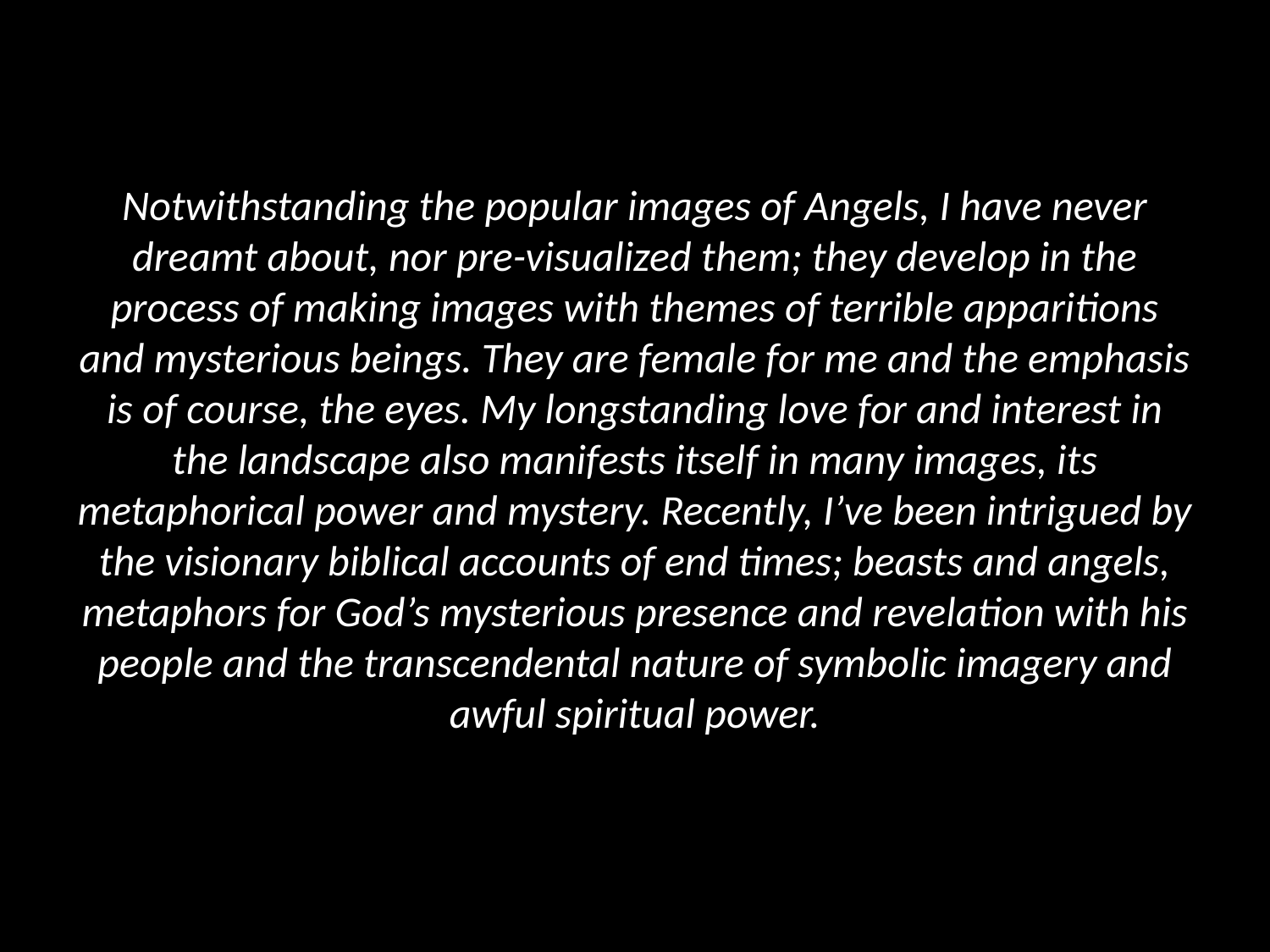

#
Notwithstanding the popular images of Angels, I have never dreamt about, nor pre-visualized them; they develop in the process of making images with themes of terrible apparitions and mysterious beings. They are female for me and the emphasis is of course, the eyes. My longstanding love for and interest in the landscape also manifests itself in many images, its metaphorical power and mystery. Recently, I’ve been intrigued by the visionary biblical accounts of end times; beasts and angels, metaphors for God’s mysterious presence and revelation with his people and the transcendental nature of symbolic imagery and awful spiritual power.